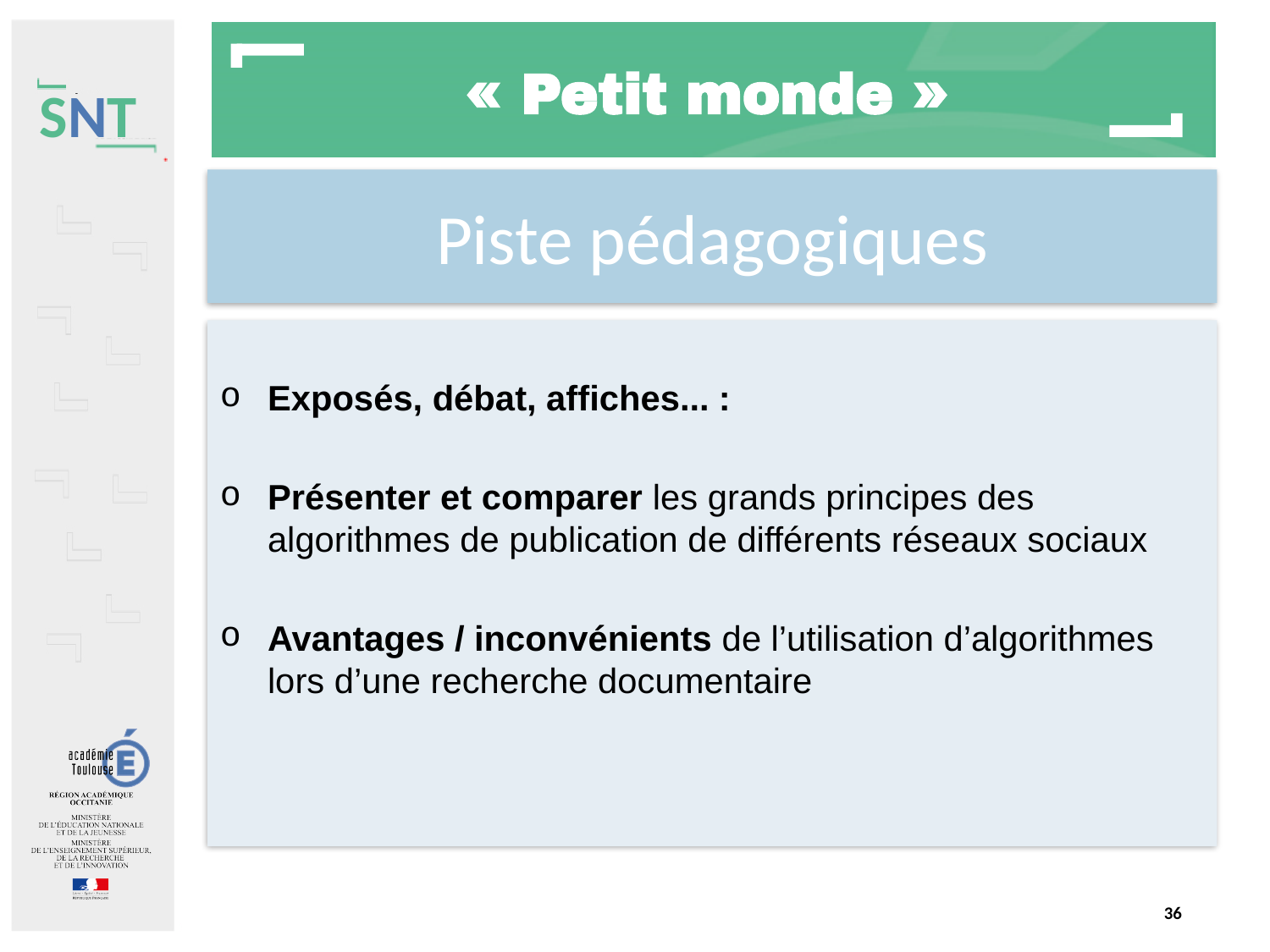

# « Petit monde »
Piste pédagogiques

Exposés, débat, affiches... :

Présenter et comparer les grands principes des algorithmes de publication de différents réseaux sociaux

Avantages / inconvénients de l’utilisation d’algorithmes lors d’une recherche documentaire
36